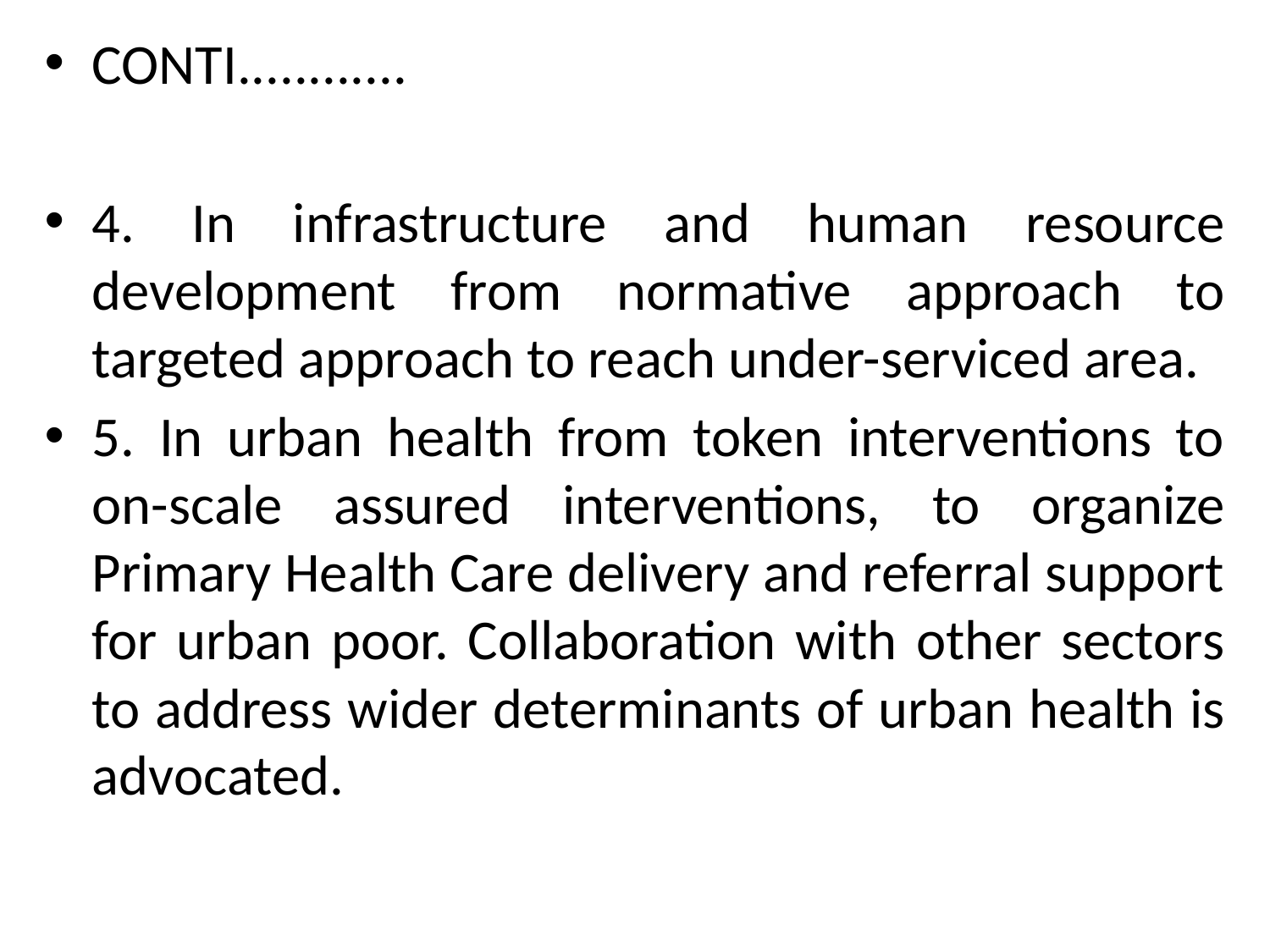

CONTI............

4. In infrastructure and human resource development from normative approach to targeted approach to reach under-serviced area.
5. In urban health from token interventions to on-scale assured interventions, to organize Primary Health Care delivery and referral support for urban poor. Collaboration with other sectors to address wider determinants of urban health is advocated.